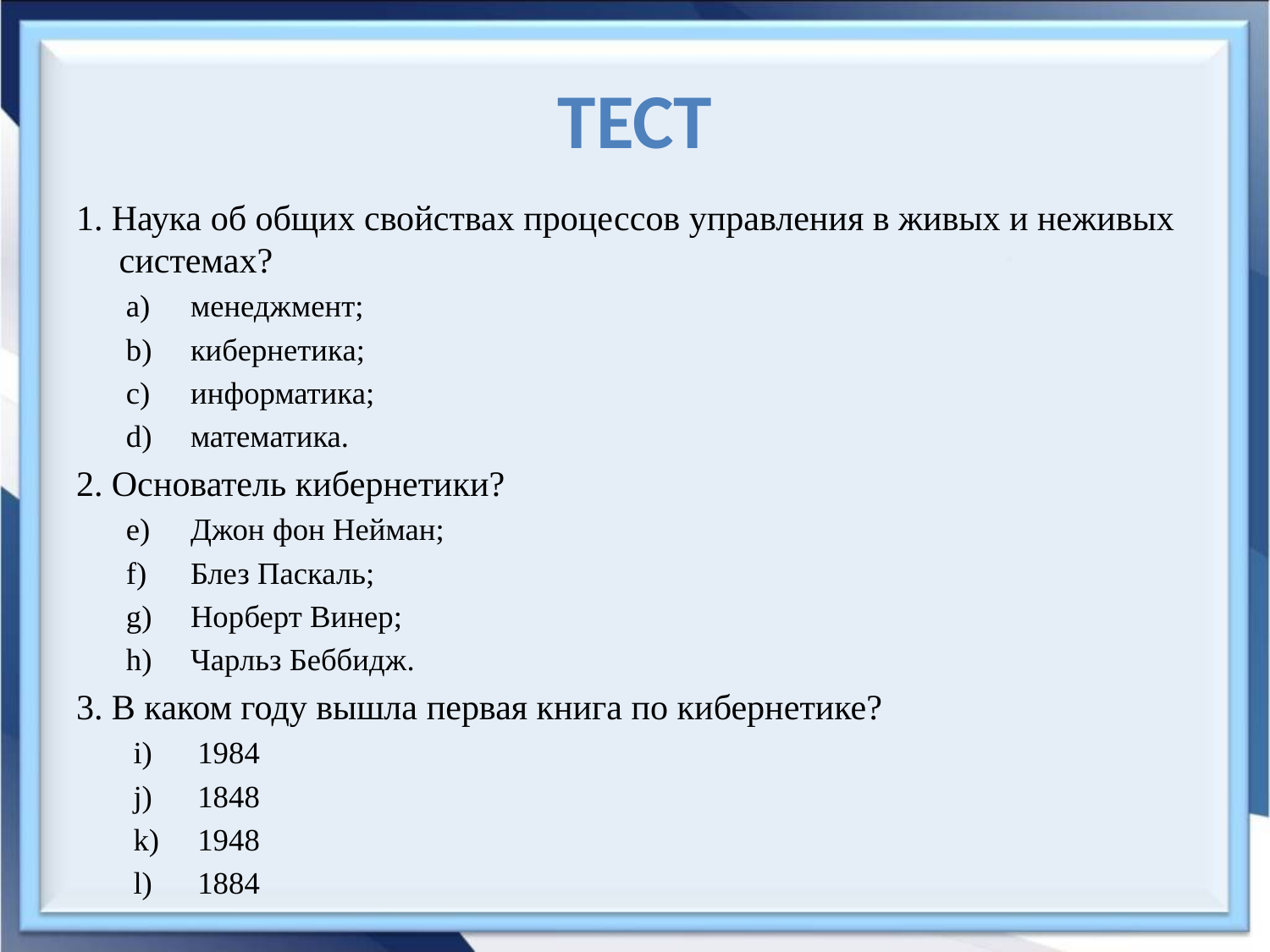

# ТЕСТ
1. Наука об общих свойствах процессов управления в живых и неживых системах?
менеджмент;
кибернетика;
информатика;
математика.
2. Основатель кибернетики?
Джон фон Нейман;
Блез Паскаль;
Норберт Винер;
Чарльз Беббидж.
3. В каком году вышла первая книга по кибернетике?
1984
1848
1948
1884